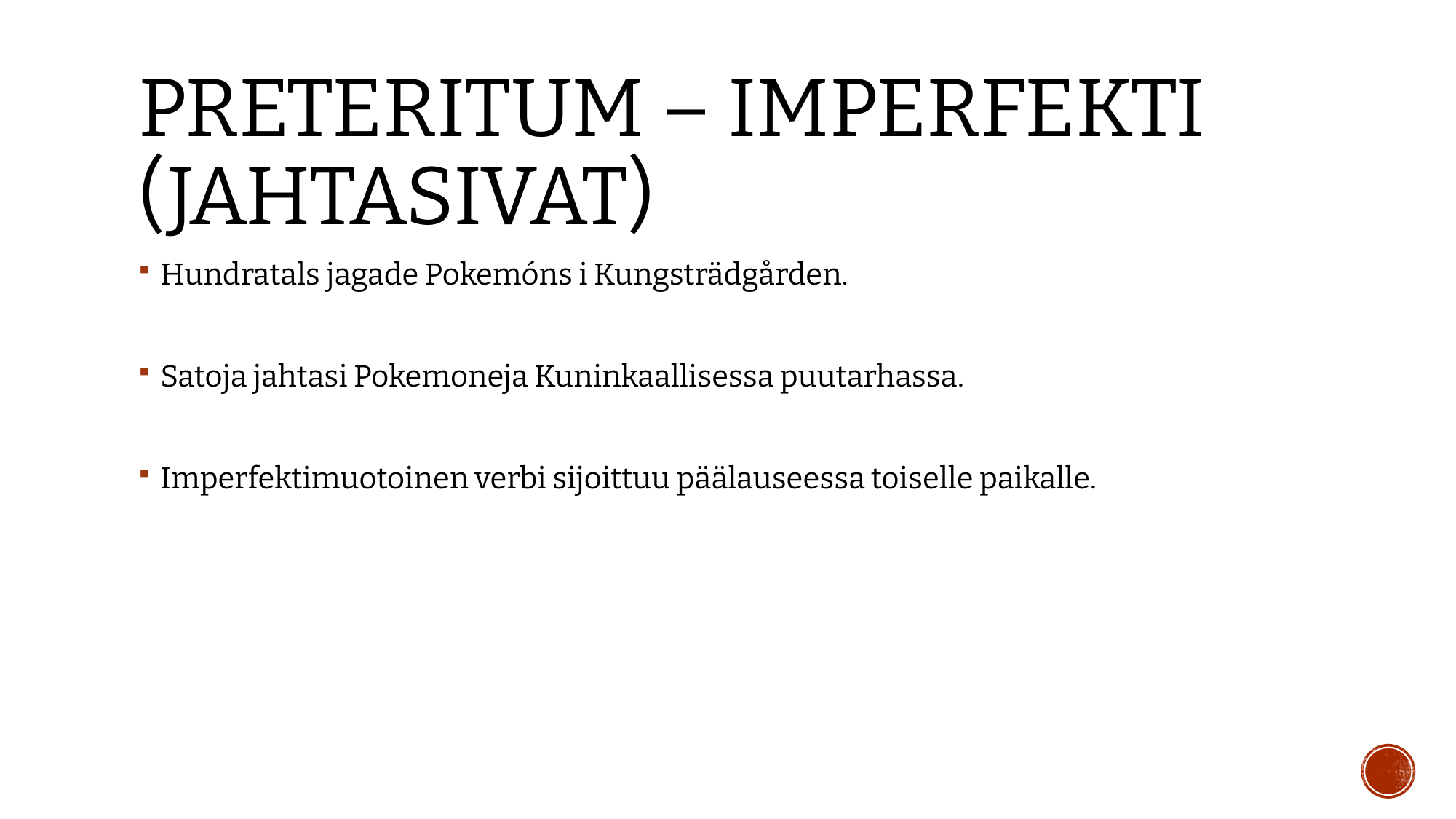

# Preteritum – imperfekti (jahtasivat)
Hundratals jagade Pokemóns i Kungsträdgården.

Satoja jahtasi Pokemoneja Kuninkaallisessa puutarhassa.

Imperfektimuotoinen verbi sijoittuu päälauseessa toiselle paikalle.